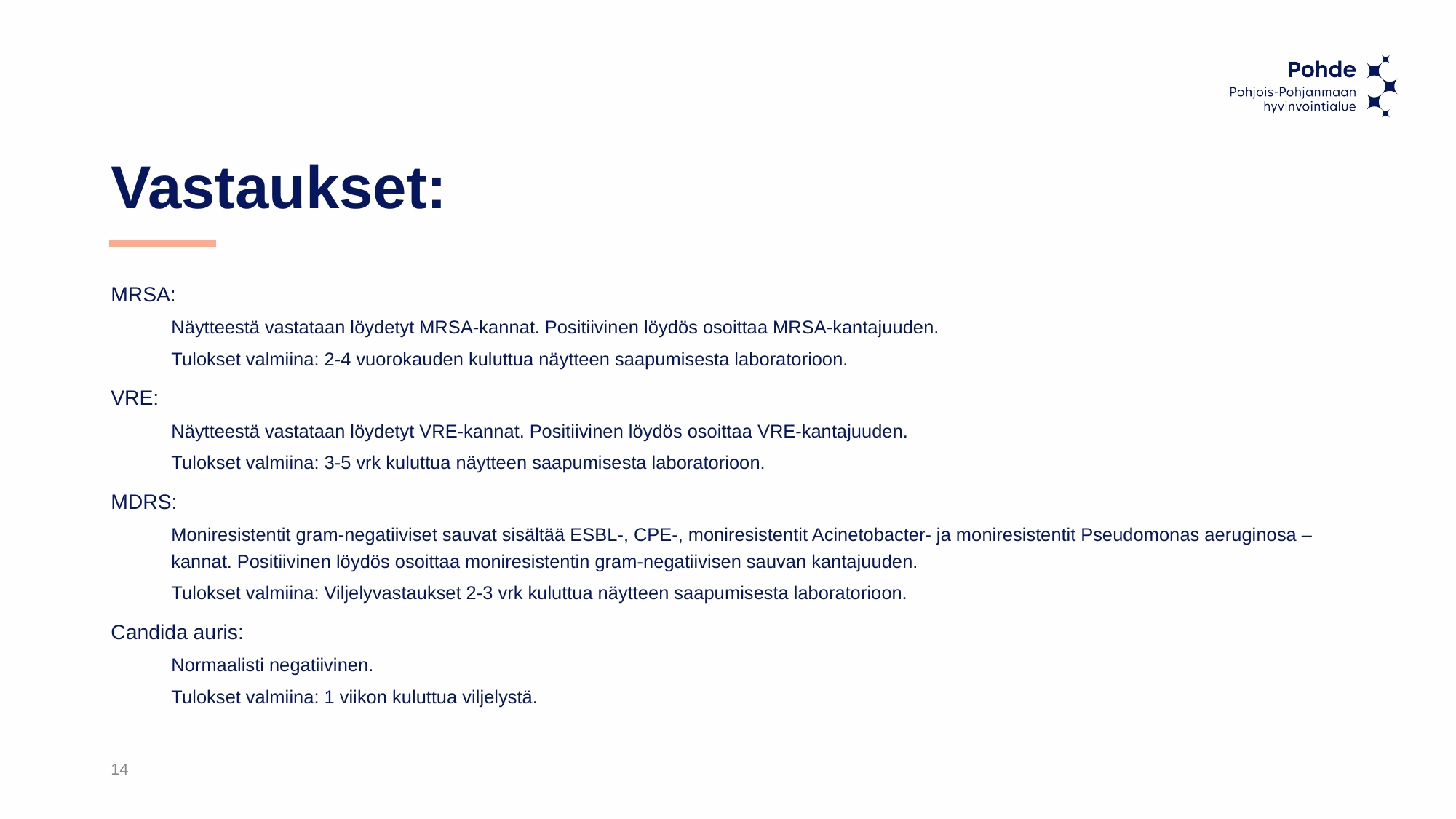

# Vastaukset:
MRSA:
Näytteestä vastataan löydetyt MRSA-kannat. Positiivinen löydös osoittaa MRSA-kantajuuden.
Tulokset valmiina: 2-4 vuorokauden kuluttua näytteen saapumisesta laboratorioon.
VRE:
Näytteestä vastataan löydetyt VRE-kannat. Positiivinen löydös osoittaa VRE-kantajuuden.
Tulokset valmiina: 3-5 vrk kuluttua näytteen saapumisesta laboratorioon.
MDRS:
Moniresistentit gram-negatiiviset sauvat sisältää ESBL-, CPE-, moniresistentit Acinetobacter- ja moniresistentit Pseudomonas aeruginosa –kannat. Positiivinen löydös osoittaa moniresistentin gram-negatiivisen sauvan kantajuuden.
Tulokset valmiina: Viljelyvastaukset 2-3 vrk kuluttua näytteen saapumisesta laboratorioon.
Candida auris:
Normaalisti negatiivinen.
Tulokset valmiina: 1 viikon kuluttua viljelystä.

14